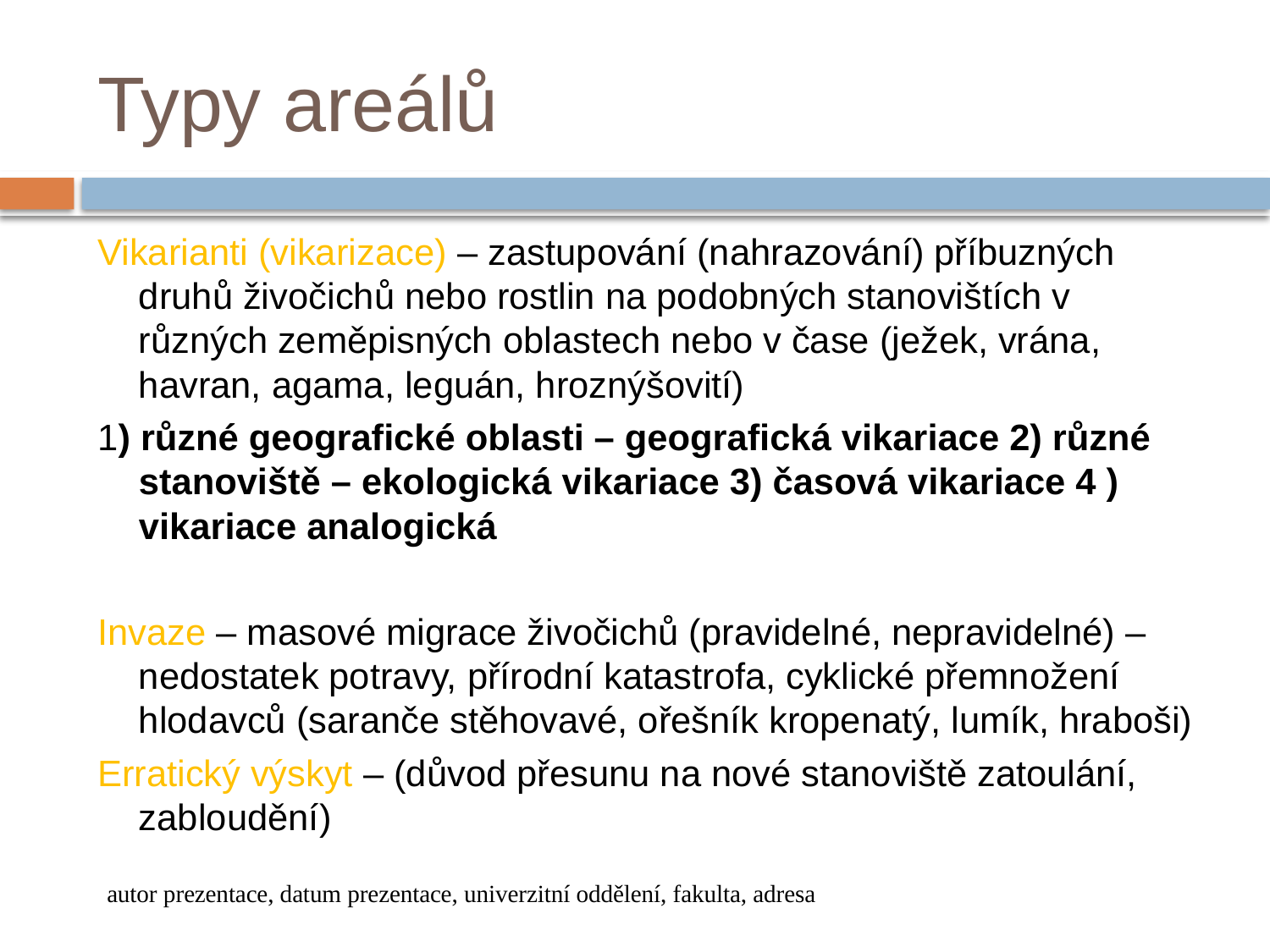

# Typy areálů
Vikarianti (vikarizace) – zastupování (nahrazování) příbuzných druhů živočichů nebo rostlin na podobných stanovištích v různých zeměpisných oblastech nebo v čase (ježek, vrána, havran, agama, leguán, hroznýšovití)
1) různé geografické oblasti – geografická vikariace 2) různé stanoviště – ekologická vikariace 3) časová vikariace 4 ) vikariace analogická

Invaze – masové migrace živočichů (pravidelné, nepravidelné) – nedostatek potravy, přírodní katastrofa, cyklické přemnožení hlodavců (saranče stěhovavé, ořešník kropenatý, lumík, hraboši)
Erratický výskyt – (důvod přesunu na nové stanoviště zatoulání, zabloudění)

autor prezentace, datum prezentace, univerzitní oddělení, fakulta, adresa